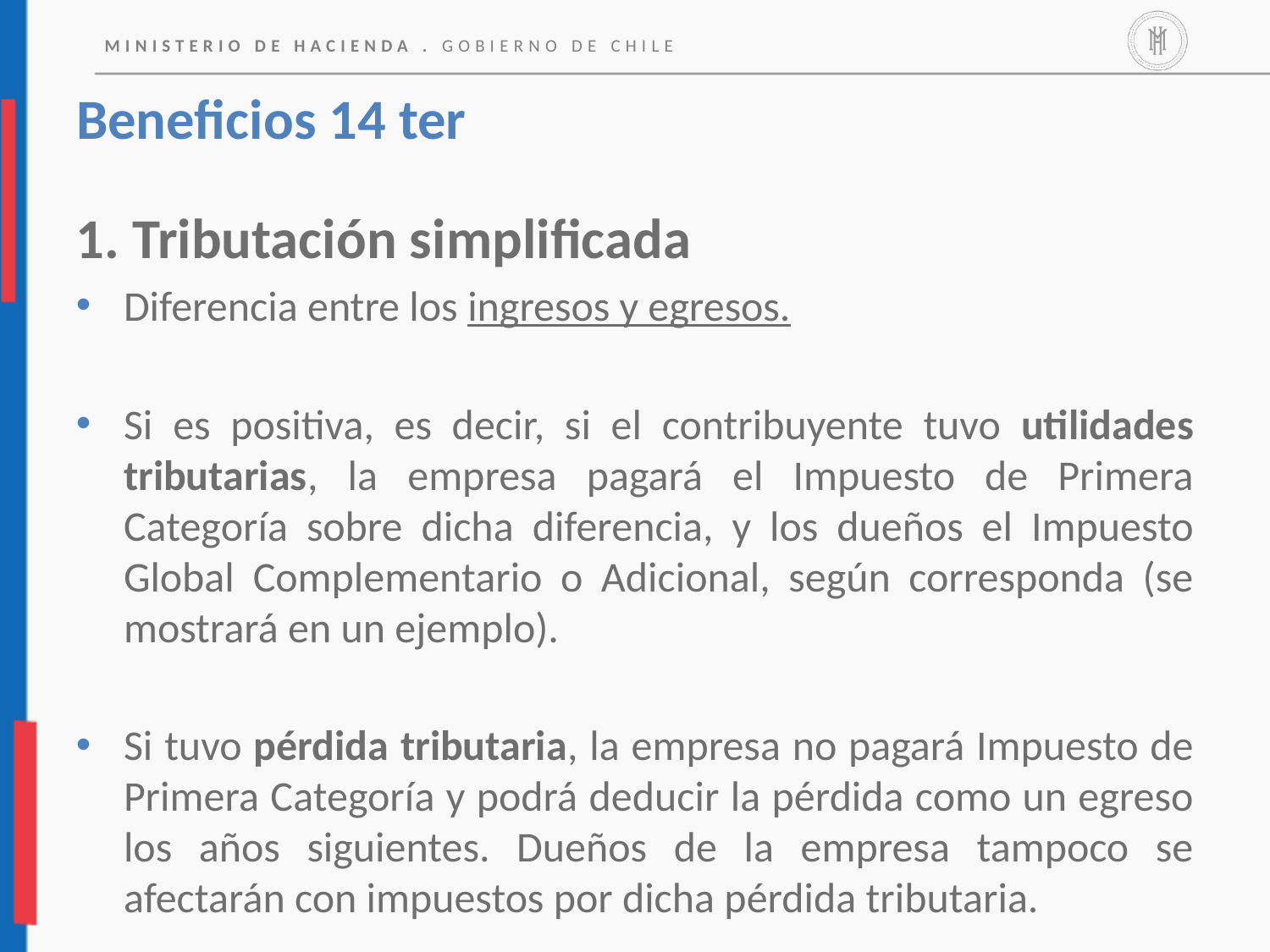

# Beneficios 14 ter
1. Tributación simplificada
Diferencia entre los ingresos y egresos.

Si es positiva, es decir, si el contribuyente tuvo utilidades tributarias, la empresa pagará el Impuesto de Primera Categoría sobre dicha diferencia, y los dueños el Impuesto Global Complementario o Adicional, según corresponda (se mostrará en un ejemplo).

Si tuvo pérdida tributaria, la empresa no pagará Impuesto de Primera Categoría y podrá deducir la pérdida como un egreso los años siguientes. Dueños de la empresa tampoco se afectarán con impuestos por dicha pérdida tributaria.